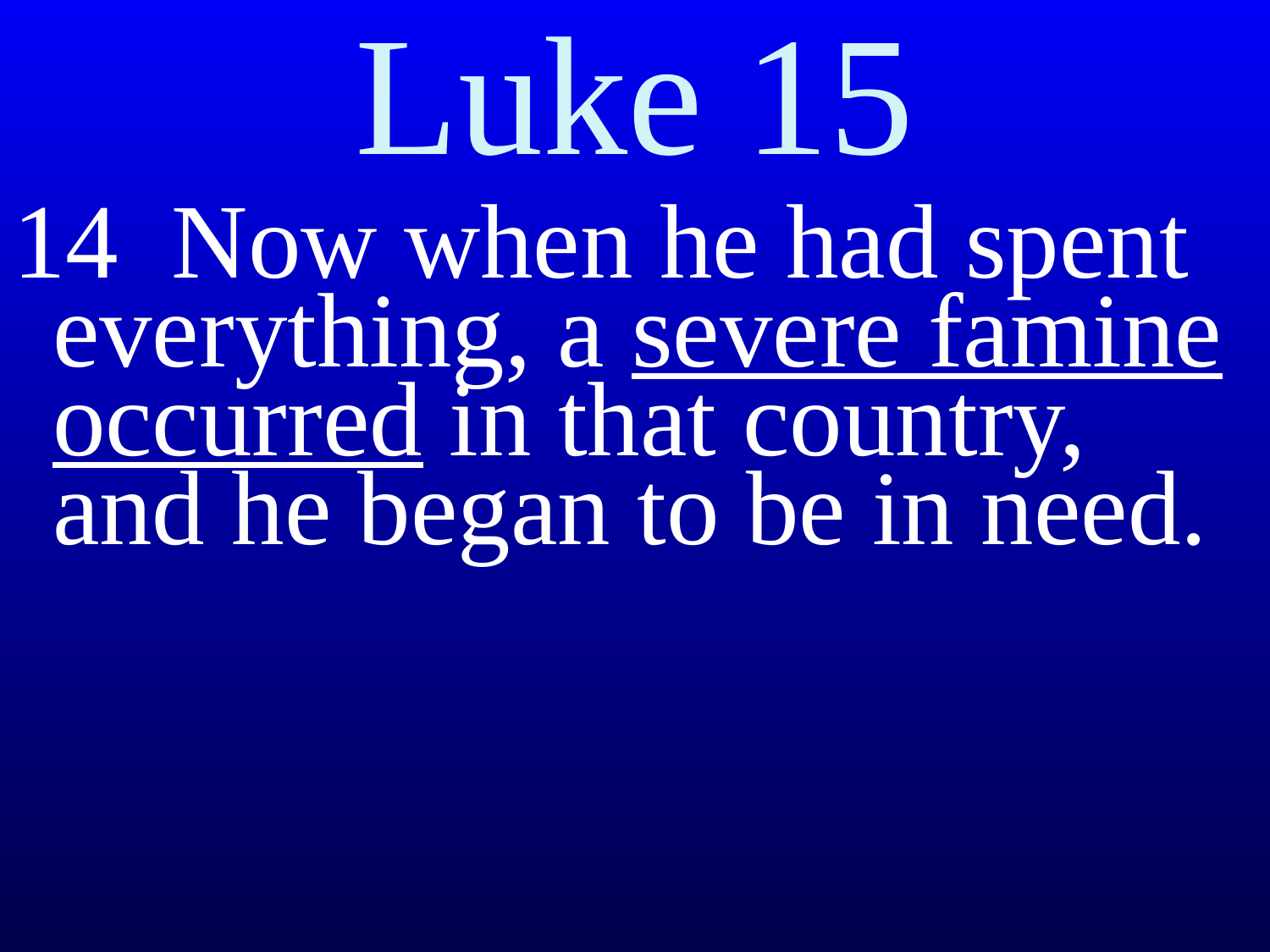

# Luke 15
14  Now when he had spent everything, a severe famine occurred in that country, and he began to be in need.